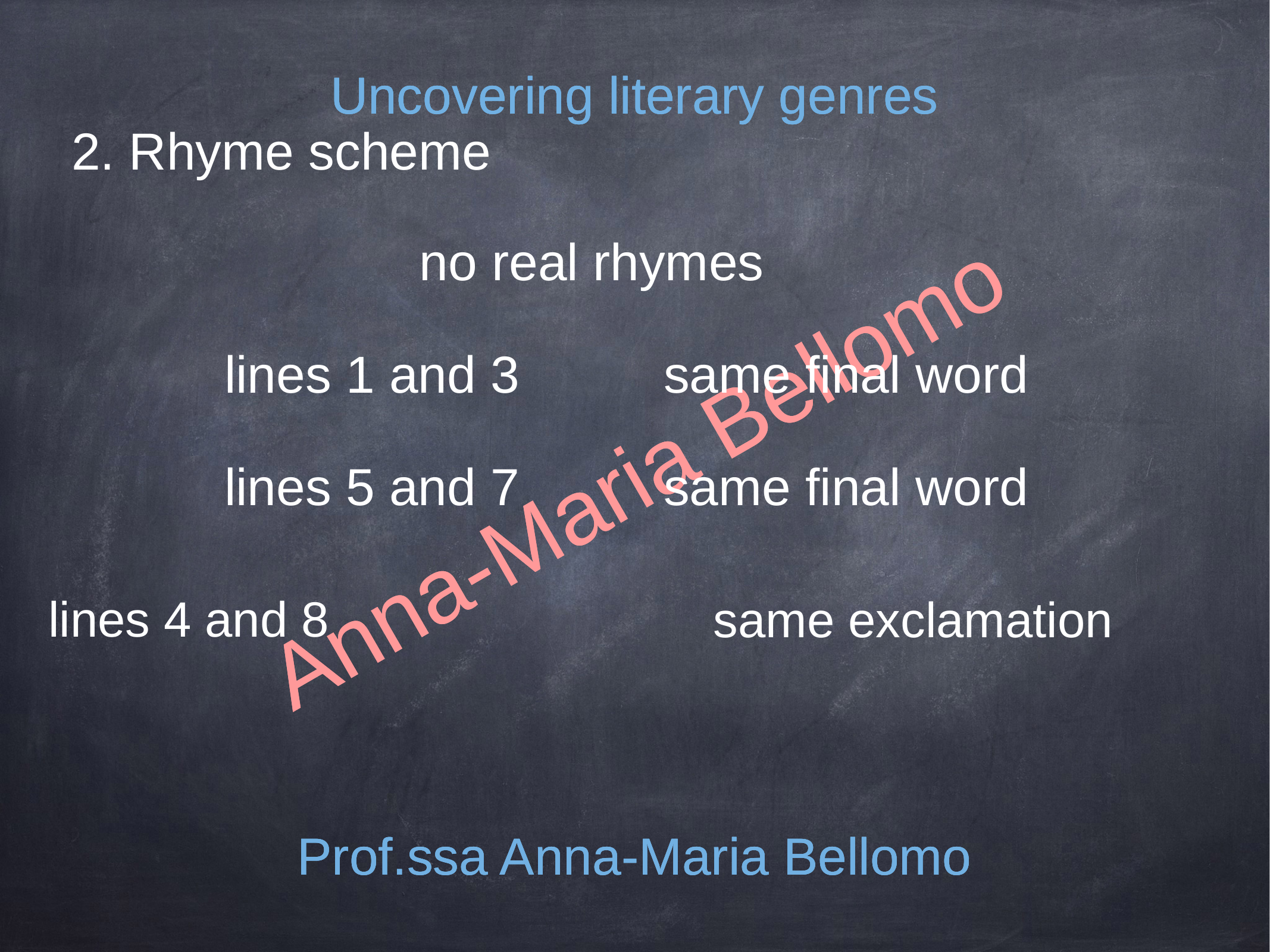

Uncovering literary genres
Uncovering literary genres
2. Rhyme scheme
no real rhymes
lines 1 and 3          same final word
Anna-Maria Bellomo
lines 5 and 7          same final word
lines 4 and 8
same exclamation
Prof.ssa Anna-Maria Bellomo
Prof.ssa Anna-Maria Bellomo